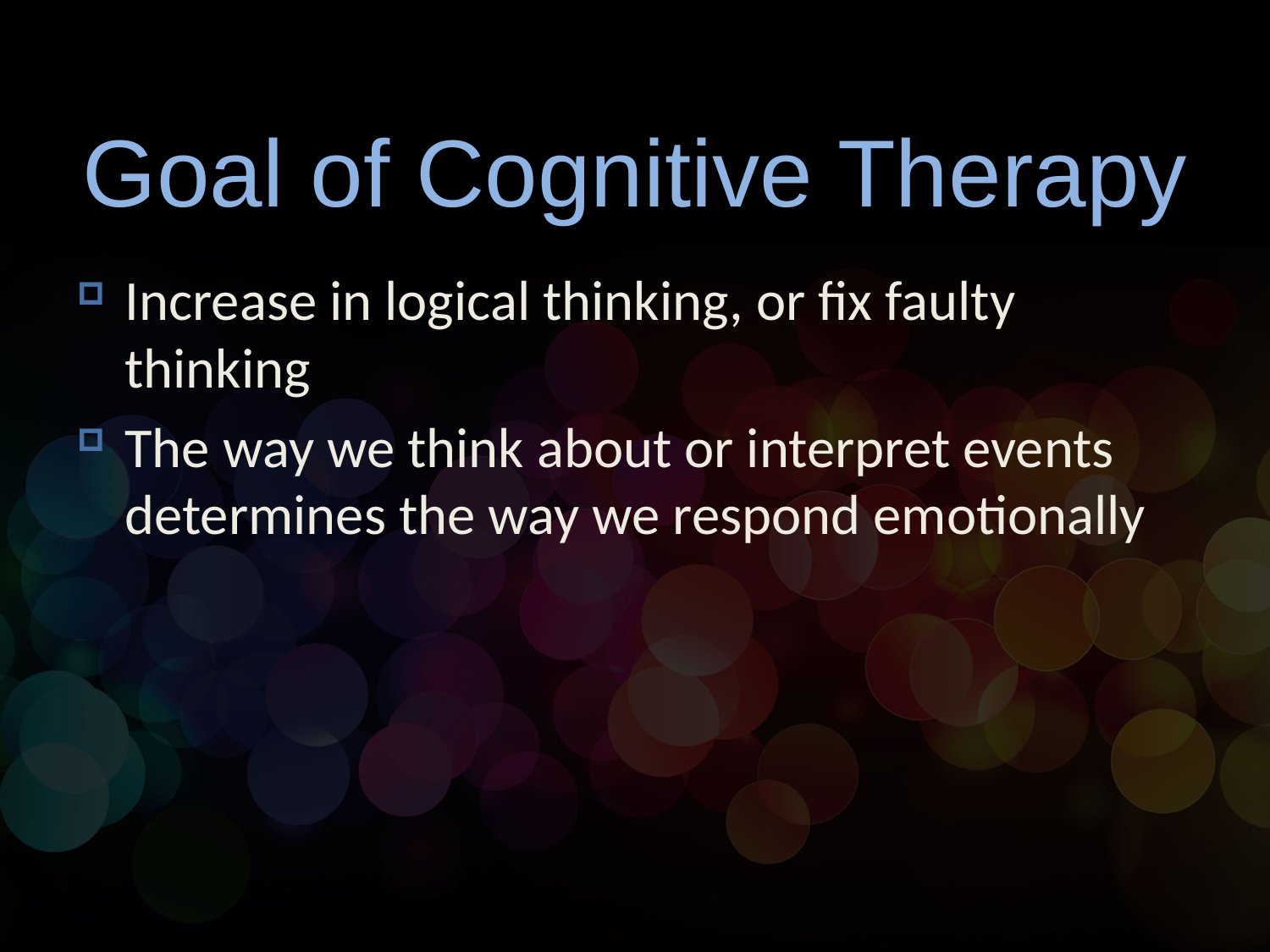

# Goal of Cognitive Therapy
Increase in logical thinking, or fix faulty thinking
The way we think about or interpret events determines the way we respond emotionally